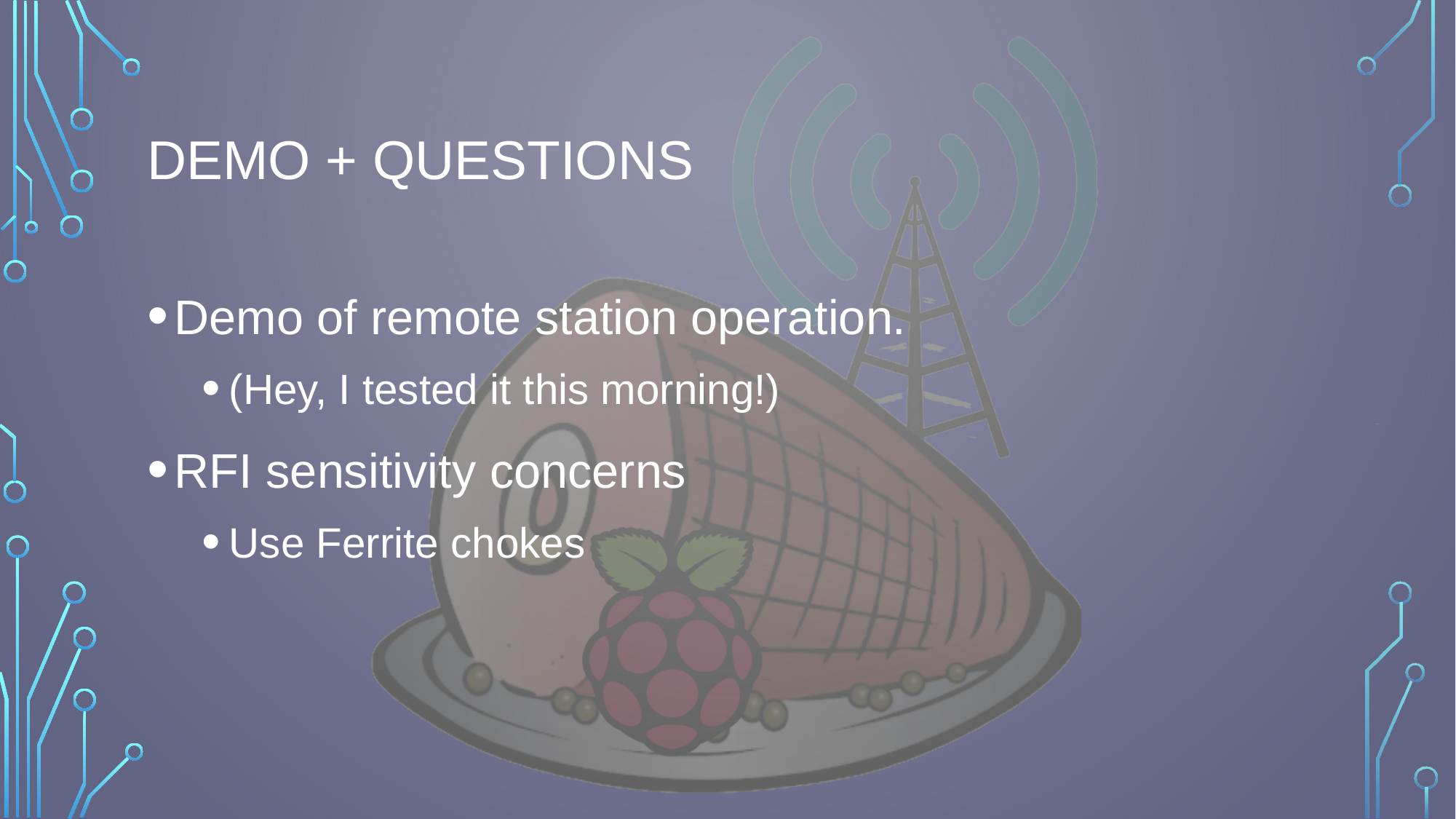

# DEMO + QUESTIONS
Demo of remote station operation.
(Hey, I tested it this morning!)
RFI sensitivity concerns
Use Ferrite chokes